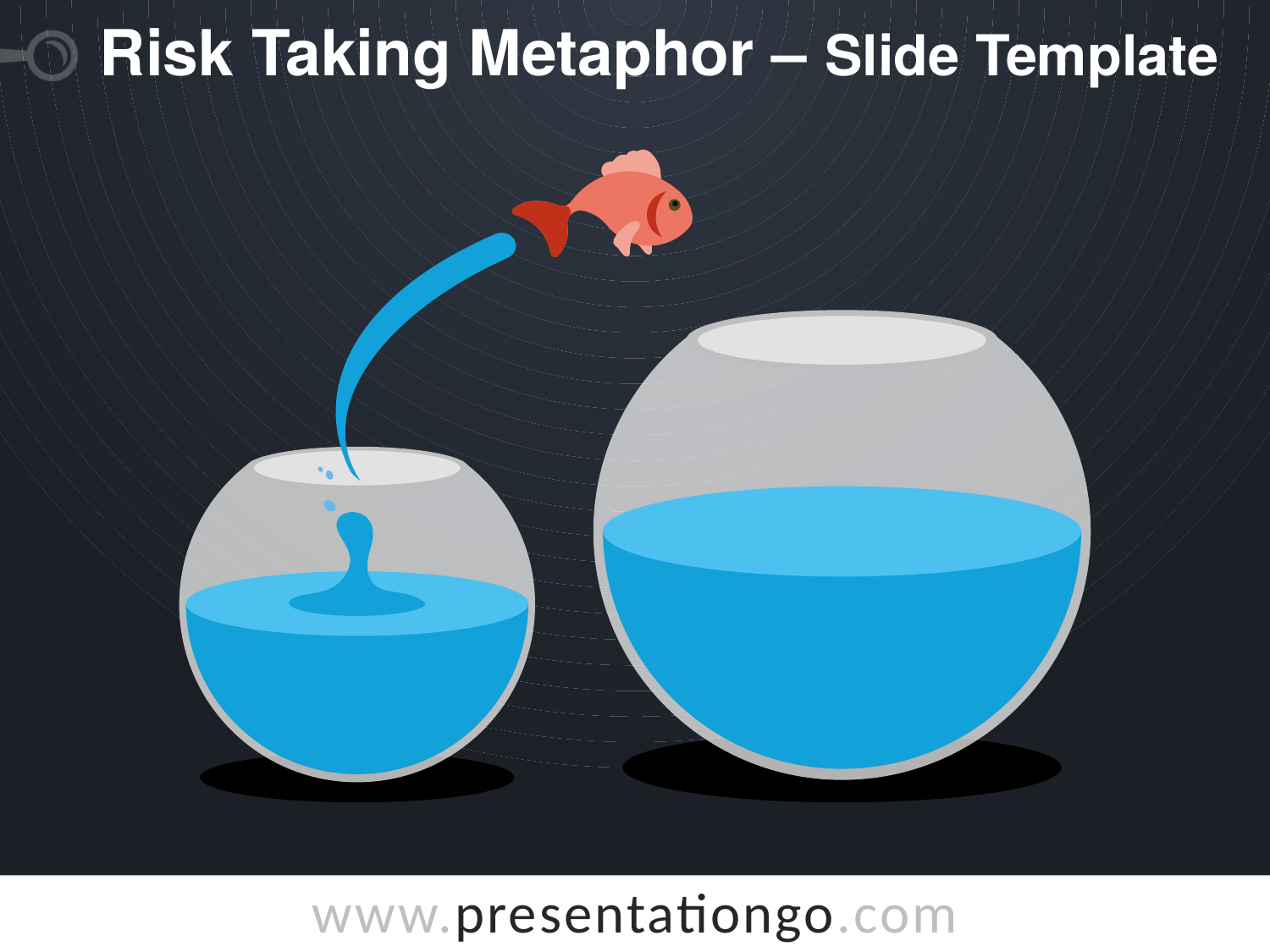

# Risk Taking Metaphor – Slide Template